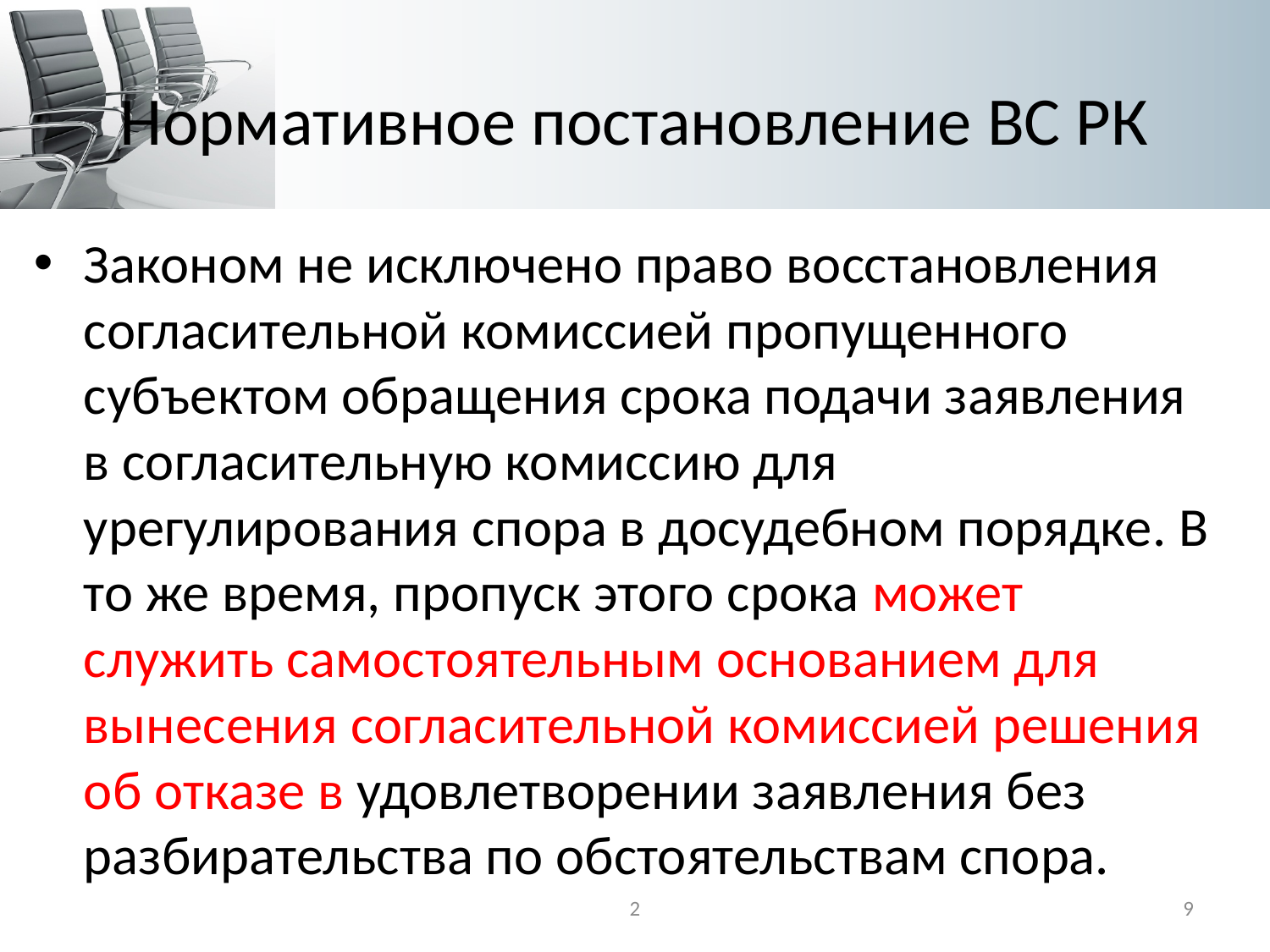

# Нормативное постановление ВС РК
Законом не исключено право восстановления согласительной комиссией пропущенного субъектом обращения срока подачи заявления в согласительную комиссию для урегулирования спора в досудебном порядке. В то же время, пропуск этого срока может служить самостоятельным основанием для вынесения согласительной комиссией решения об отказе в удовлетворении заявления без разбирательства по обстоятельствам спора.

2
9